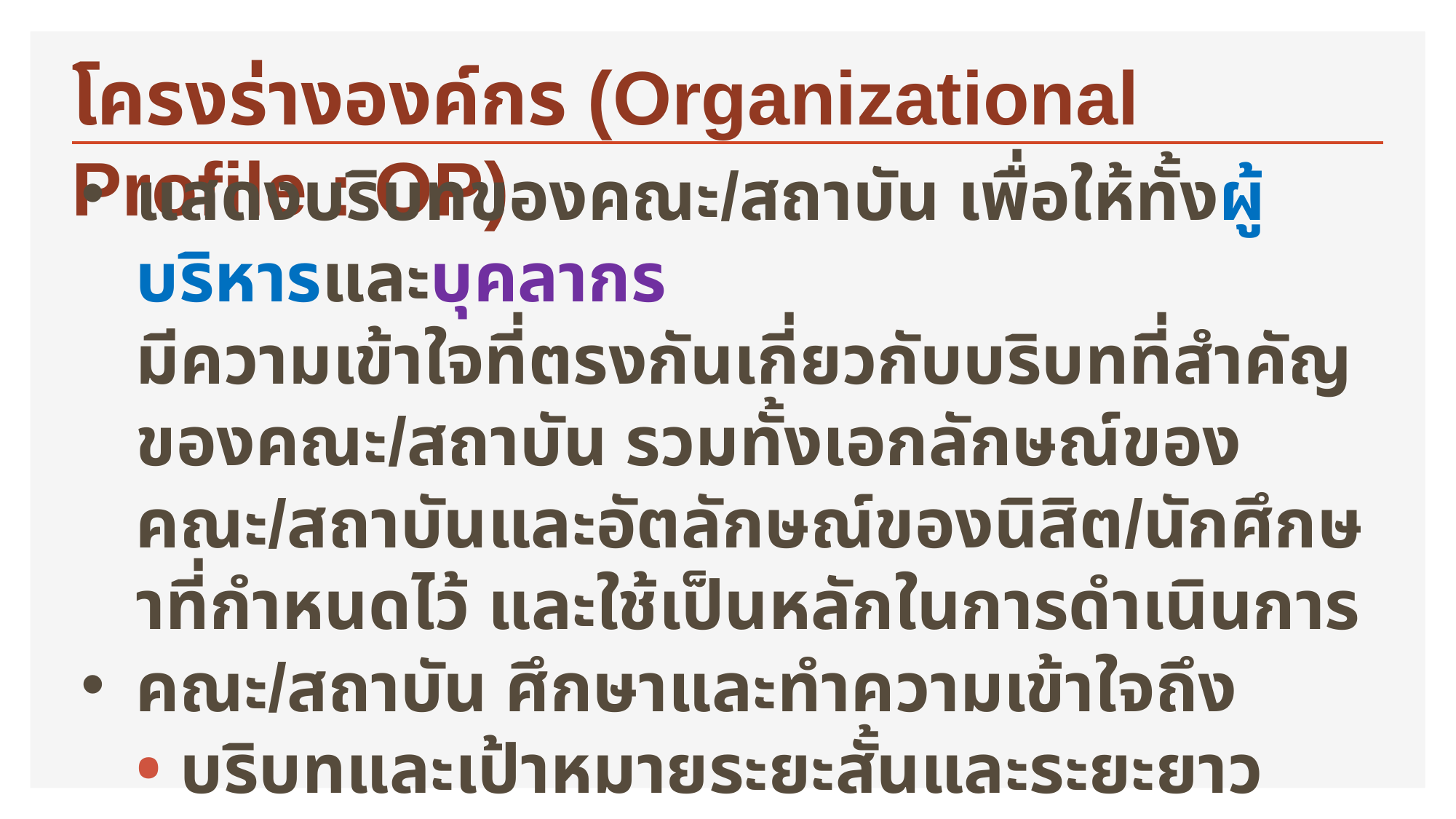

โครงร่างองค์กร (Organizational Profile : OP)
แสดงบริบทของคณะ/สถาบัน เพื่อให้ทั้งผู้บริหารและบุคลากร
มีความเข้าใจที่ตรงกันเกี่ยวกับบริบทที่สำคัญของคณะ/สถาบัน รวมทั้งเอกลักษณ์ของคณะ/สถาบันและอัตลักษณ์ของนิสิต/นักศึกษาที่กำหนดไว้ และใช้เป็นหลักในการดำเนินการ
คณะ/สถาบัน ศึกษาและทำความเข้าใจถึง
• บริบทและเป้าหมายระยะสั้นและระยะยาวของคณะ/สถาบัน
• สถานการณ์ปัจจุบันทั้งภายนอกและภายในคณะ/สถาบันที่ส่งผลถึง
  การดำเนินการและผลลัพธ์ของการดำเนินงานของคณะ/สถาบัน